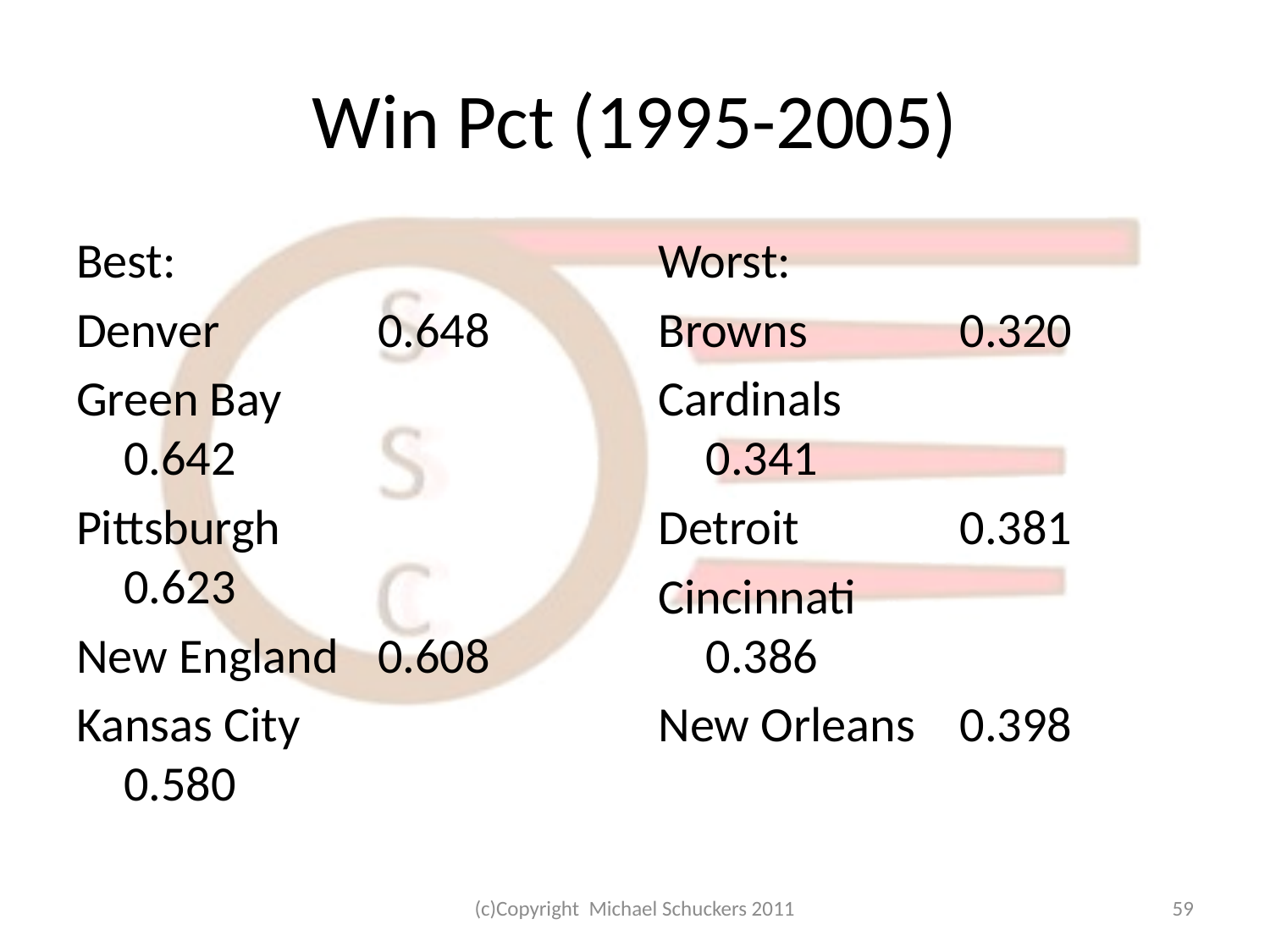

# Win Pct (1995-2005)
Best:
Denver		0.648
Green Bay		0.642
Pittsburgh		0.623
New England	0.608
Kansas City		0.580
Worst:
Browns		0.320
Cardinals		0.341
Detroit		0.381
Cincinnati		0.386
New Orleans	0.398
(c)Copyright  Michael Schuckers 2011
59